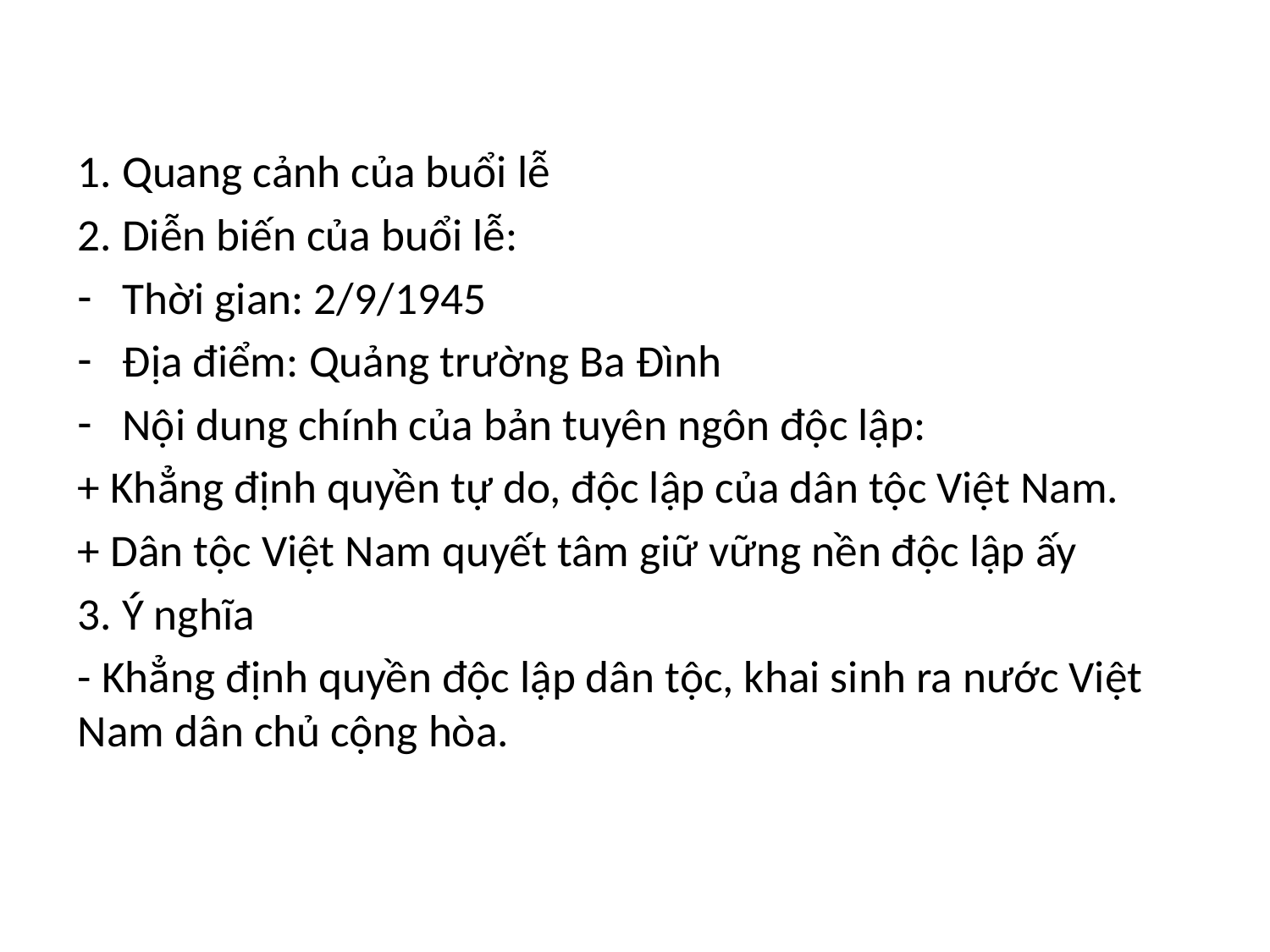

1. Quang cảnh của buổi lễ
2. Diễn biến của buổi lễ:
Thời gian: 2/9/1945
Địa điểm: Quảng trường Ba Đình
Nội dung chính của bản tuyên ngôn độc lập:
+ Khẳng định quyền tự do, độc lập của dân tộc Việt Nam.
+ Dân tộc Việt Nam quyết tâm giữ vững nền độc lập ấy
3. Ý nghĩa
- Khẳng định quyền độc lập dân tộc, khai sinh ra nước Việt Nam dân chủ cộng hòa.